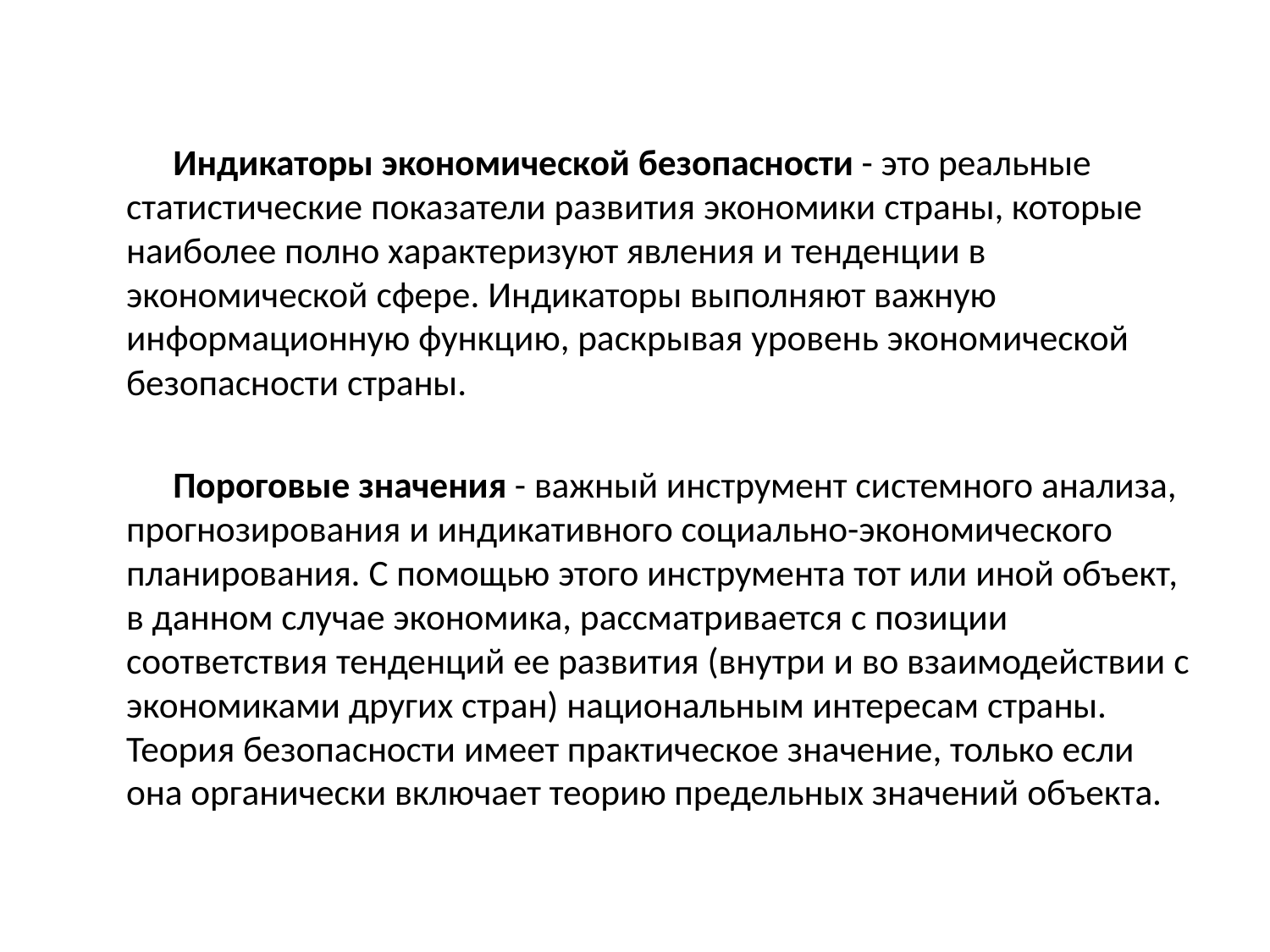

Индикаторы экономической безопасности - это реальные статистические показатели развития экономики страны, которые наиболее полно характеризуют явления и тенденции в экономической сфере. Индикаторы выполняют важную информационную функцию, раскрывая уровень экономической безопасности страны.

           Пороговые значения - важный инструмент системного анализа, прогнозирования и индикативного социально-экономического планирования. С помощью этого инструмента тот или иной объект, в данном случае экономика, рассматривается с позиции соответствия тенденций ее развития (внутри и во взаимодействии с экономиками других стран) национальным интересам страны. Теория безопасности имеет практическое значение, только если она органически включает теорию предельных значений объекта.